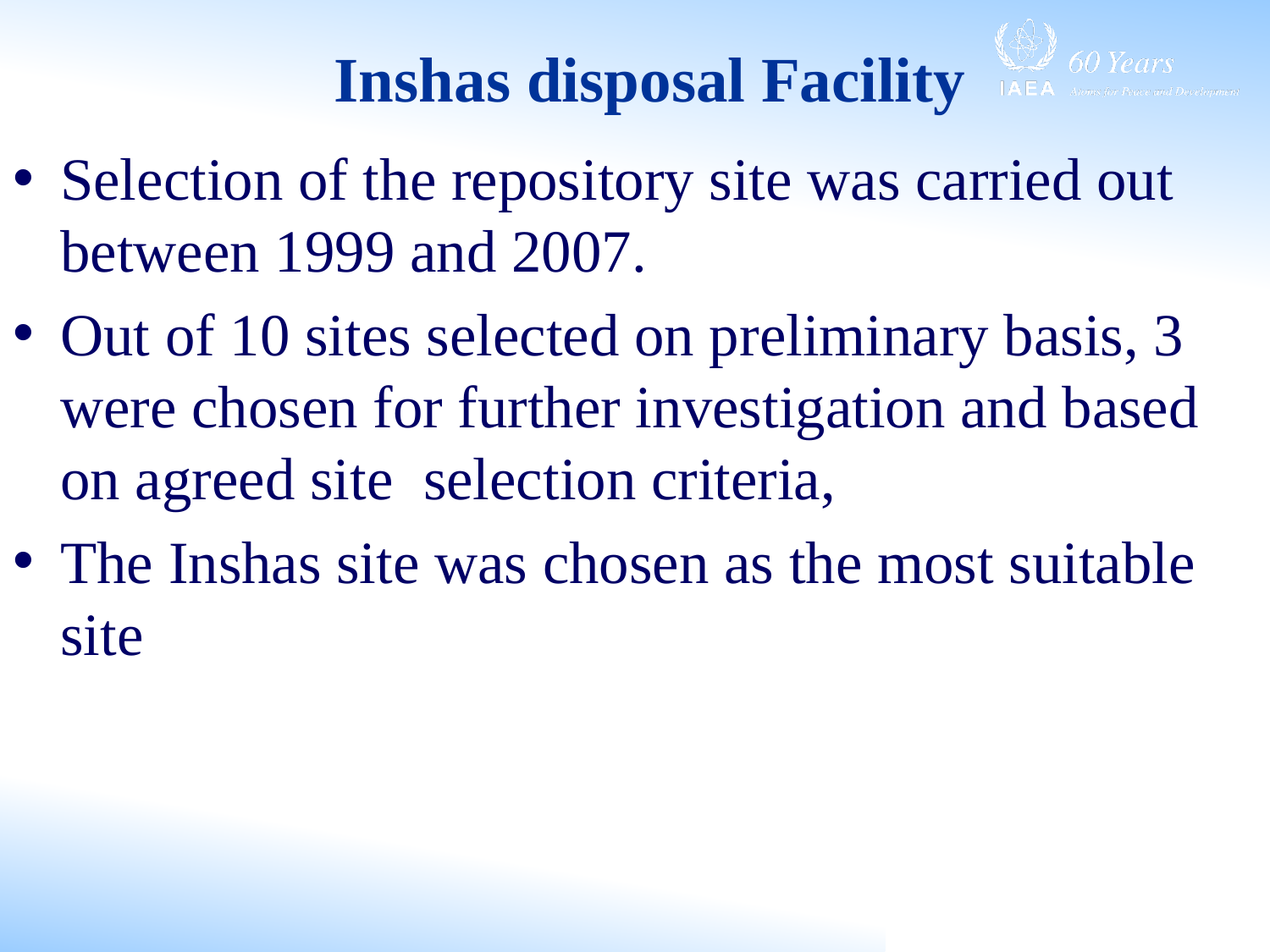

# Inshas disposal Facility
Selection of the repository site was carried out between 1999 and 2007.
Out of 10 sites selected on preliminary basis, 3 were chosen for further investigation and based on agreed site  selection criteria,
The Inshas site was chosen as the most suitable site